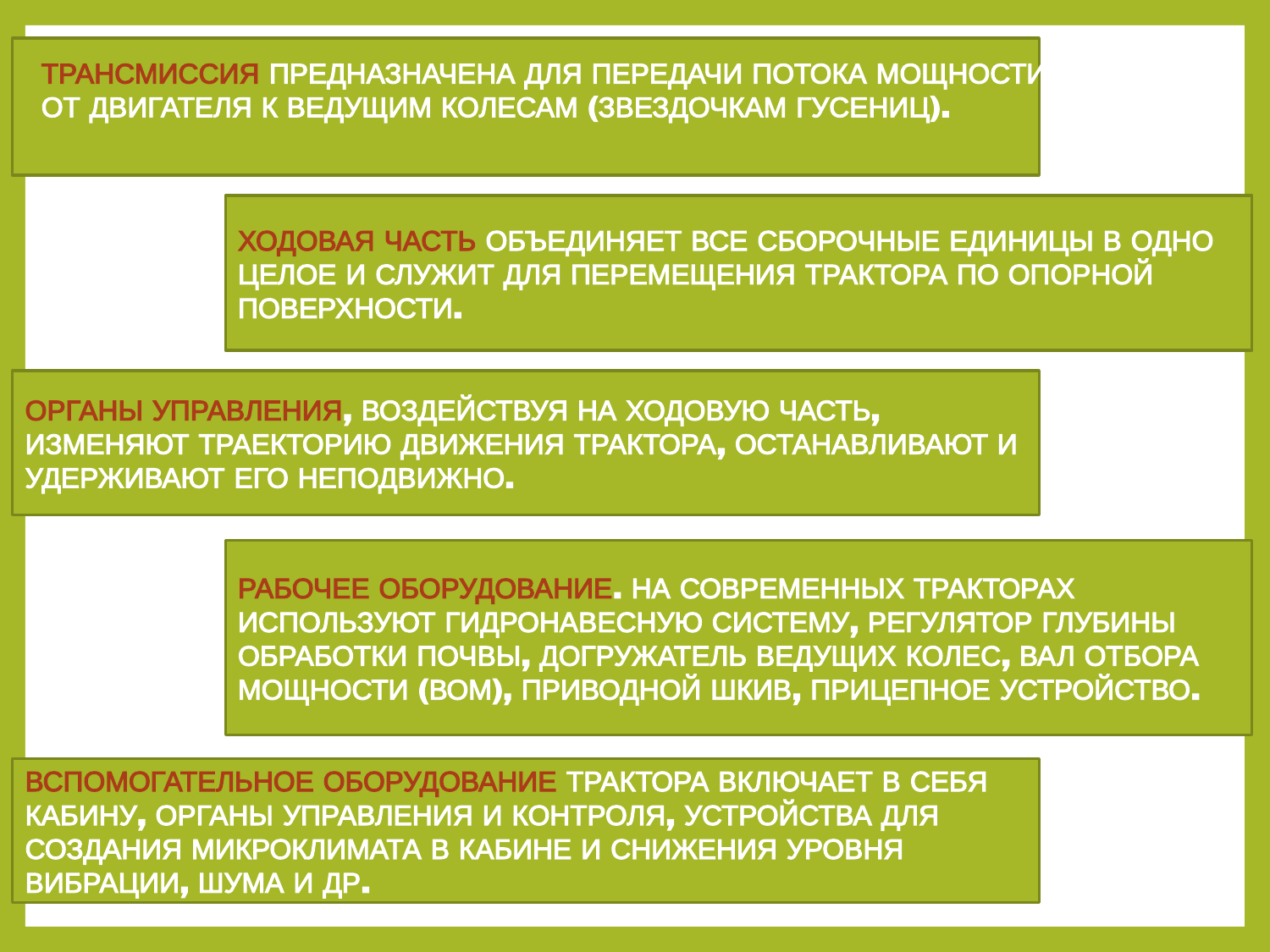

Трансмиссия предназначена для передачи потока мощности от двигателя к ведущим колесам (звездочкам гусениц).
Ходовая часть объединяет все сборочные единицы в одно целое и служит для перемещения трактора по опорной поверхности.
Органы управления, воздействуя на ходовую часть, изменяют траекторию движения трактора, останавливают и удерживают его неподвижно.
Рабочее оборудование. На современных тракторах используют гидронавесную систему, регулятор глубины обработки почвы, догружатель ведущих колес, вал отбора мощности (ВОМ), приводной шкив, прицепное устройство.
Вспомогательное оборудование трактора включает в себя кабину, органы управления и контроля, устройства для создания микроклимата в кабине и снижения уровня вибрации, шума и др.